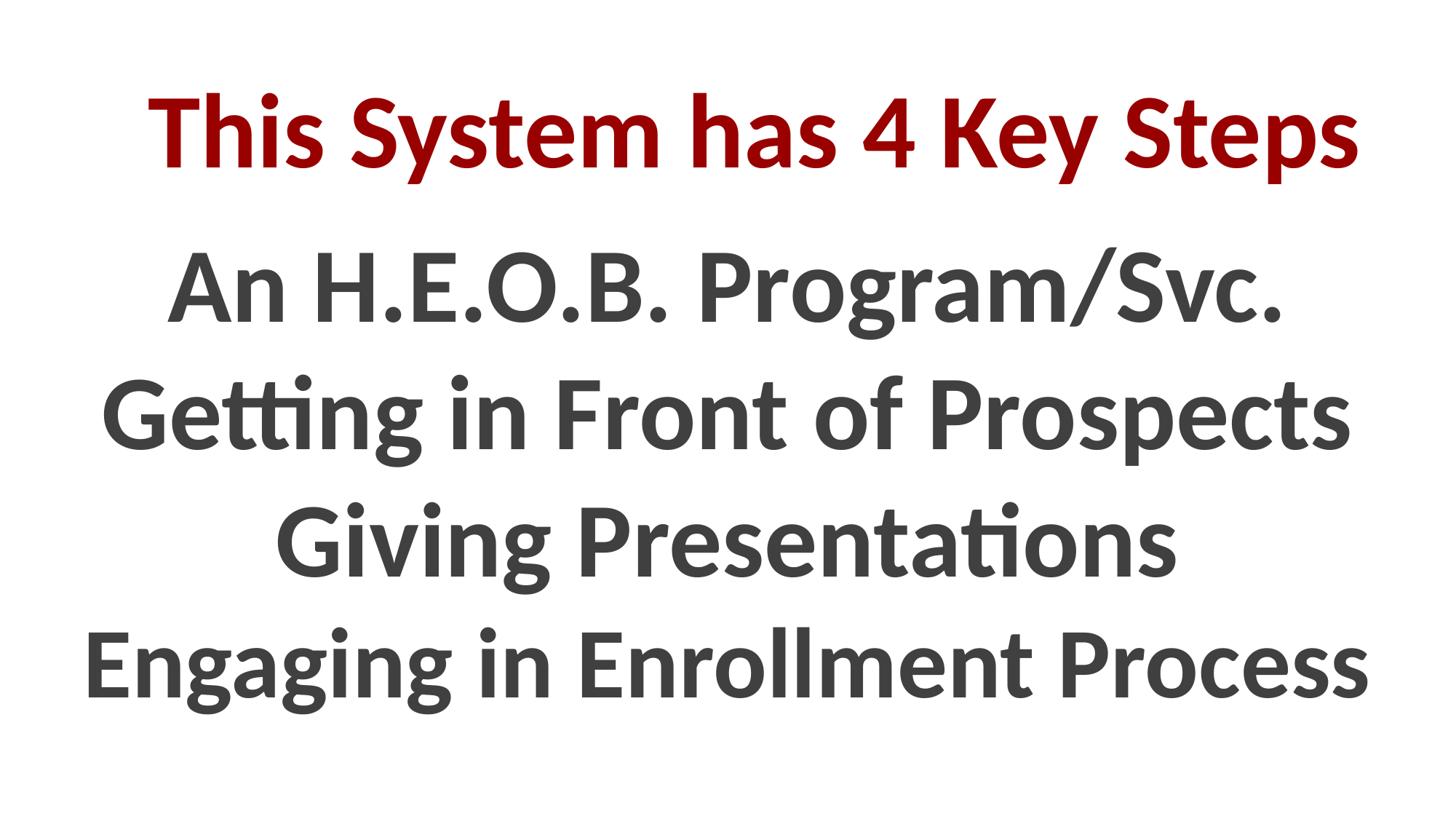

# This System has 4 Key Steps
An H.E.O.B. Program/Svc.
Getting in Front of Prospects
Giving Presentations
Engaging in Enrollment Process